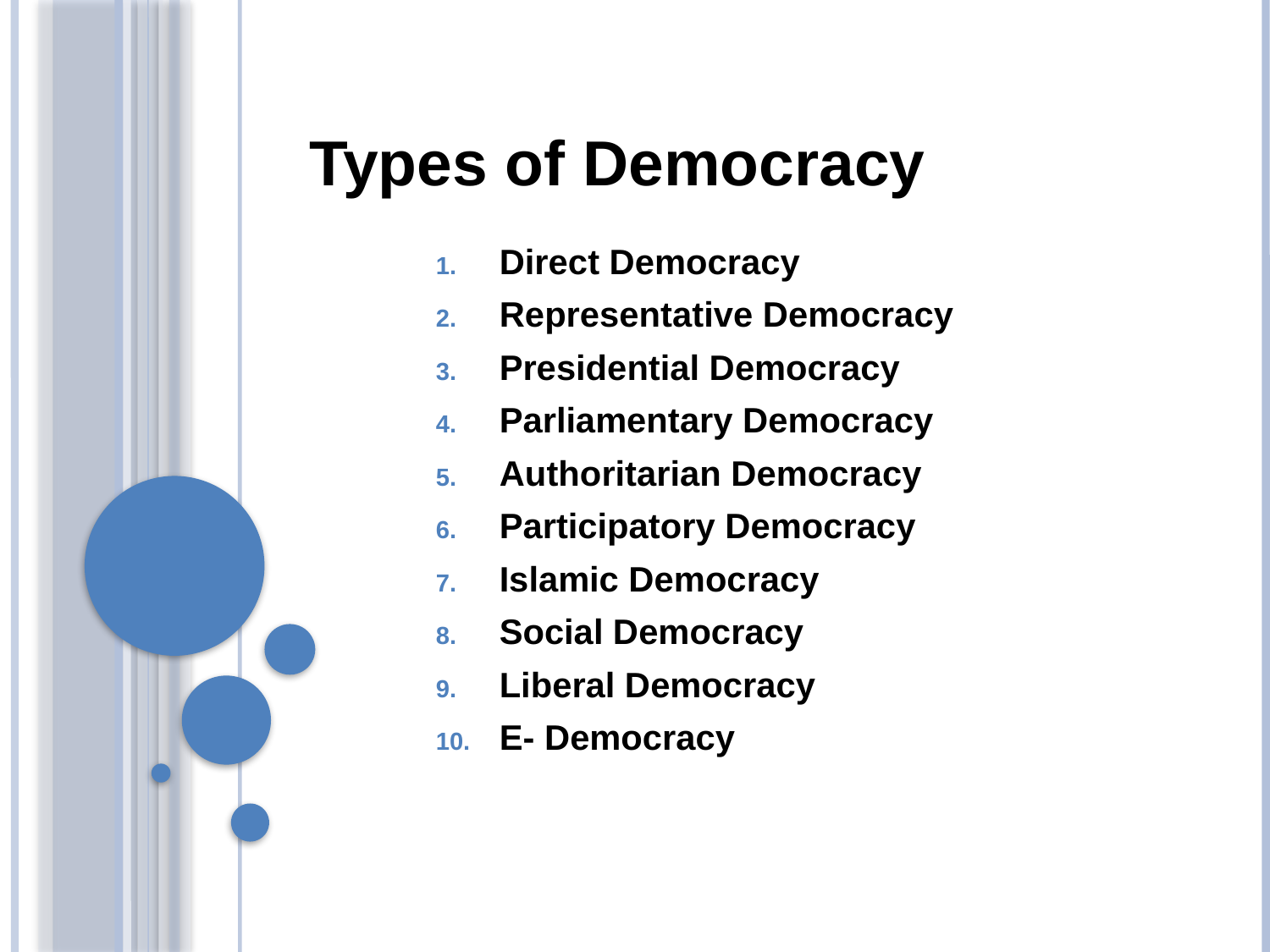

Types of Democracy
Direct Democracy
Representative Democracy
Presidential Democracy
Parliamentary Democracy
Authoritarian Democracy
Participatory Democracy
Islamic Democracy
Social Democracy
Liberal Democracy
E- Democracy